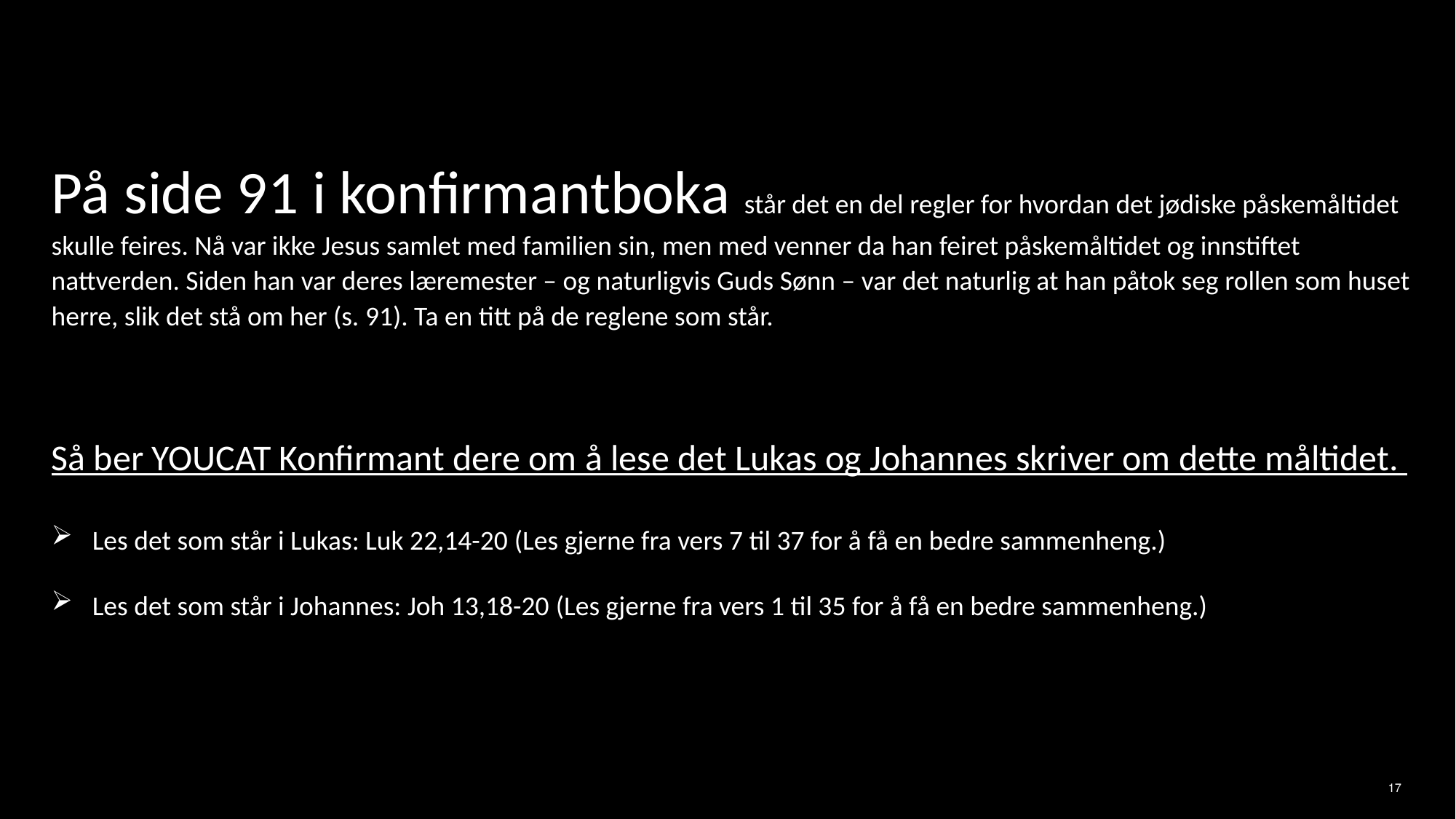

På side 91 i konfirmantboka står det en del regler for hvordan det jødiske påskemåltidet skulle feires. Nå var ikke Jesus samlet med familien sin, men med venner da han feiret påskemåltidet og innstiftet nattverden. Siden han var deres læremester – og naturligvis Guds Sønn – var det naturlig at han påtok seg rollen som huset herre, slik det stå om her (s. 91). Ta en titt på de reglene som står.

Så ber YOUCAT Konfirmant dere om å lese det Lukas og Johannes skriver om dette måltidet.
Les det som står i Lukas: Luk 22,14-20 (Les gjerne fra vers 7 til 37 for å få en bedre sammenheng.)
Les det som står i Johannes: Joh 13,18-20 (Les gjerne fra vers 1 til 35 for å få en bedre sammenheng.)

17